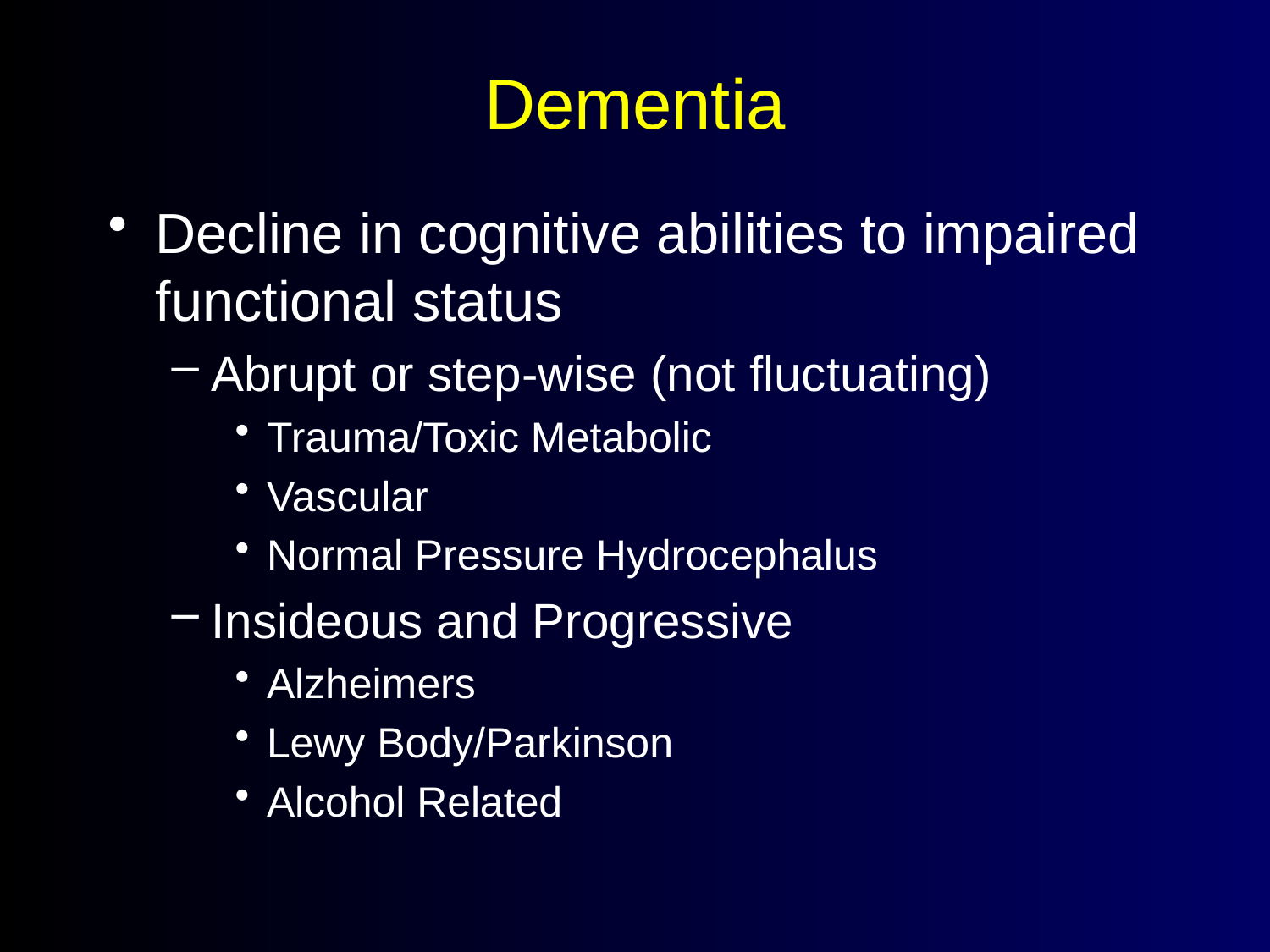

# Dementia
Decline in cognitive abilities to impaired functional status
Abrupt or step-wise (not fluctuating)
Trauma/Toxic Metabolic
Vascular
Normal Pressure Hydrocephalus
Insideous and Progressive
Alzheimers
Lewy Body/Parkinson
Alcohol Related